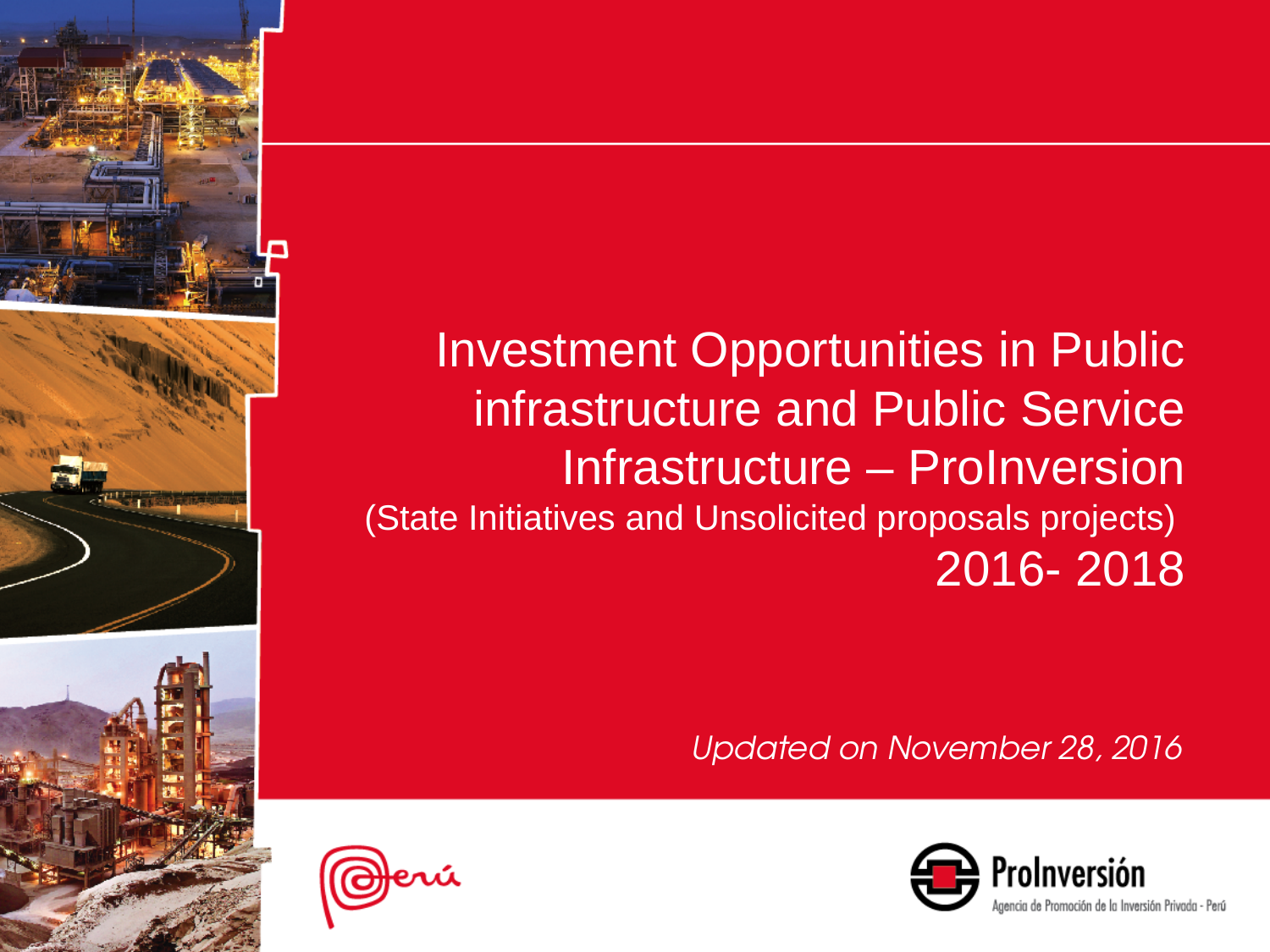

Investment Opportunities in Public infrastructure and Public Service Infrastructure – ProInversion
(State Initiatives and Unsolicited proposals projects)
2016- 2018
Updated on November 28, 2016